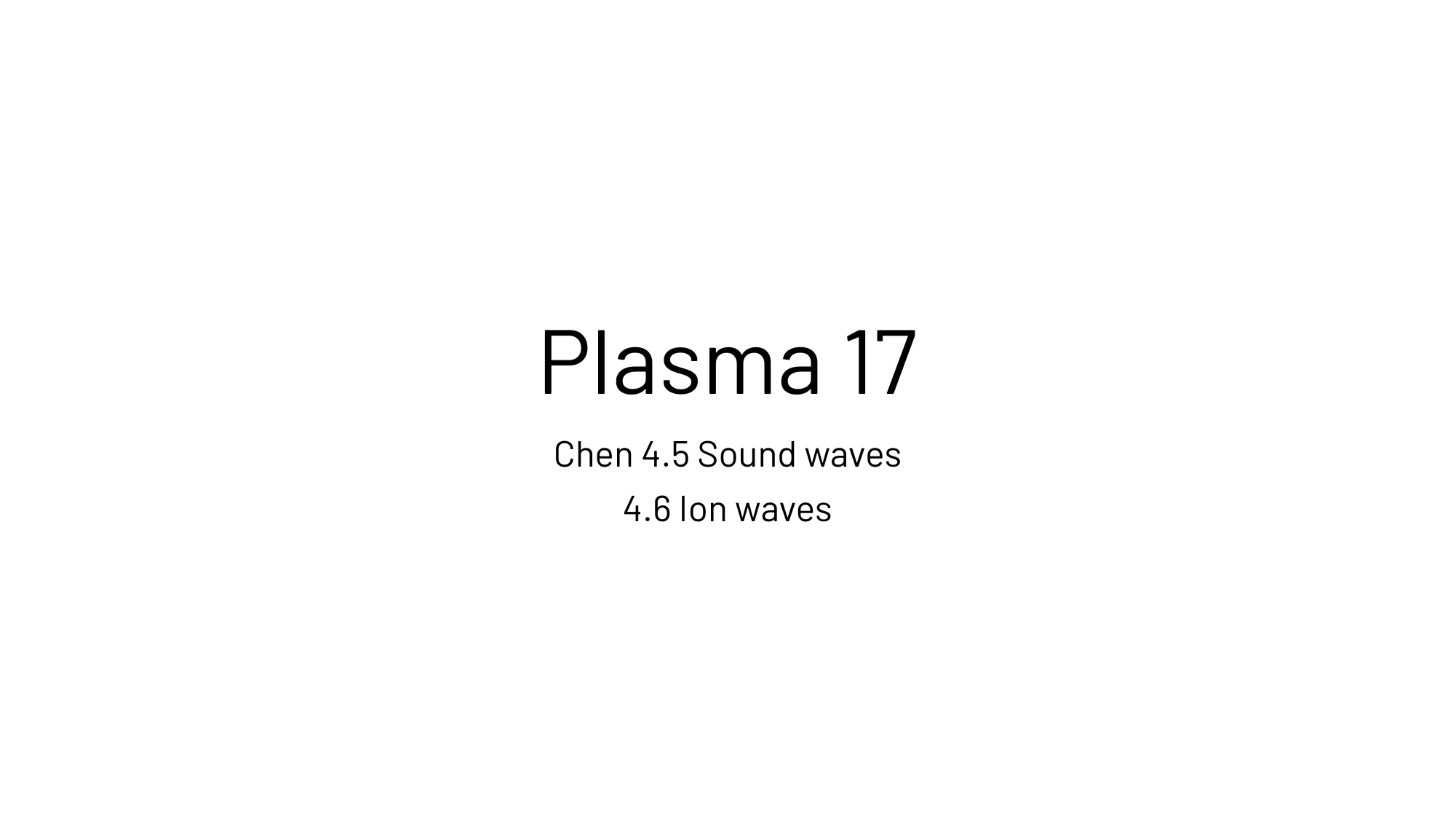

# Plasma 17
Chen 4.5 Sound waves
4.6 Ion waves